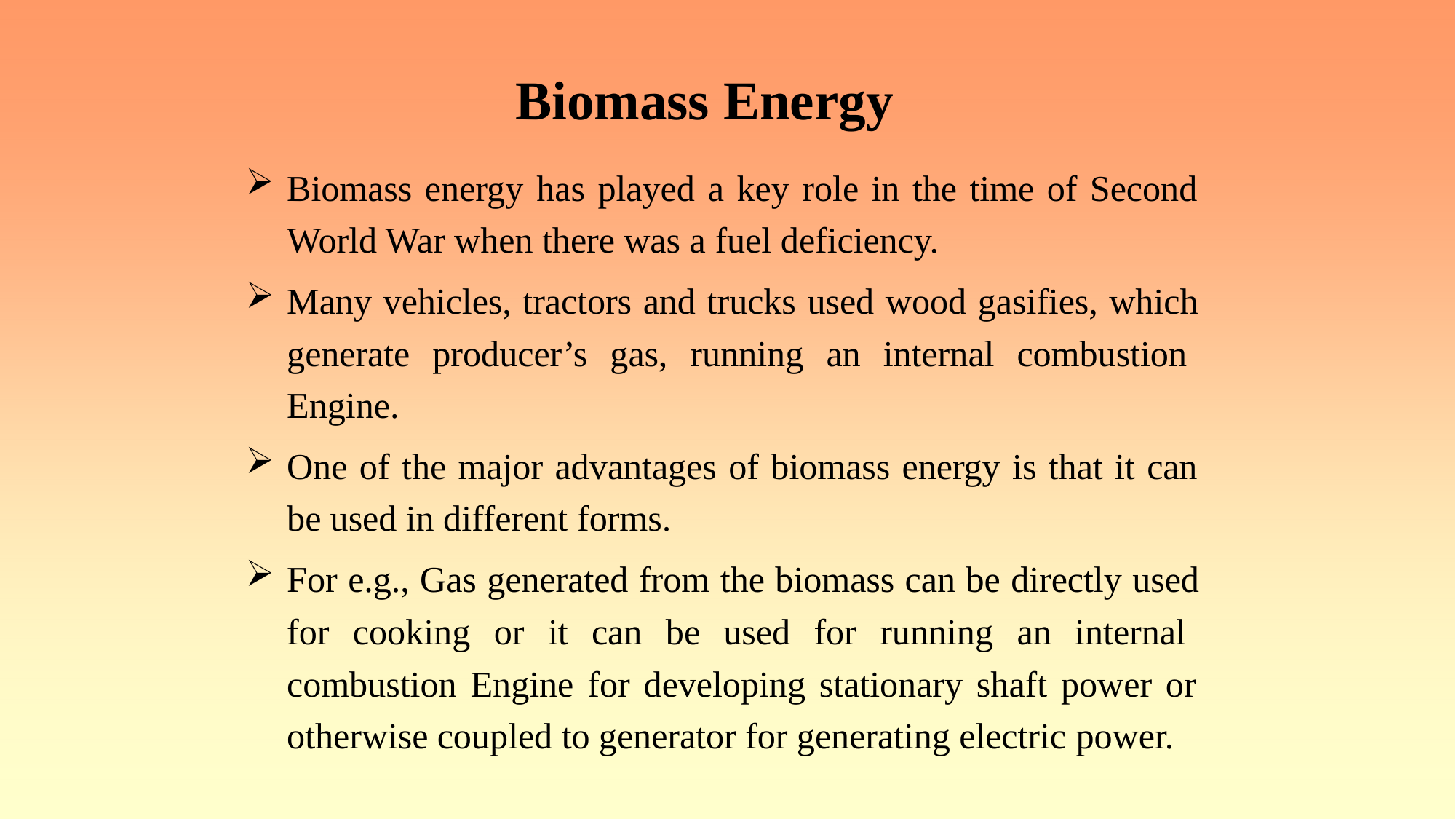

# Biomass Energy
Biomass energy has played a key role in the time of Second  World War when there was a fuel deficiency.
Many vehicles, tractors and trucks used wood gasifies, which  generate producer’s gas, running an internal combustion  Engine.
One of the major advantages of biomass energy is that it can  be used in different forms.
For e.g., Gas generated from the biomass can be directly used  for cooking or it can be used for running an internal  combustion Engine for developing stationary shaft power or  otherwise coupled to generator for generating electric power.